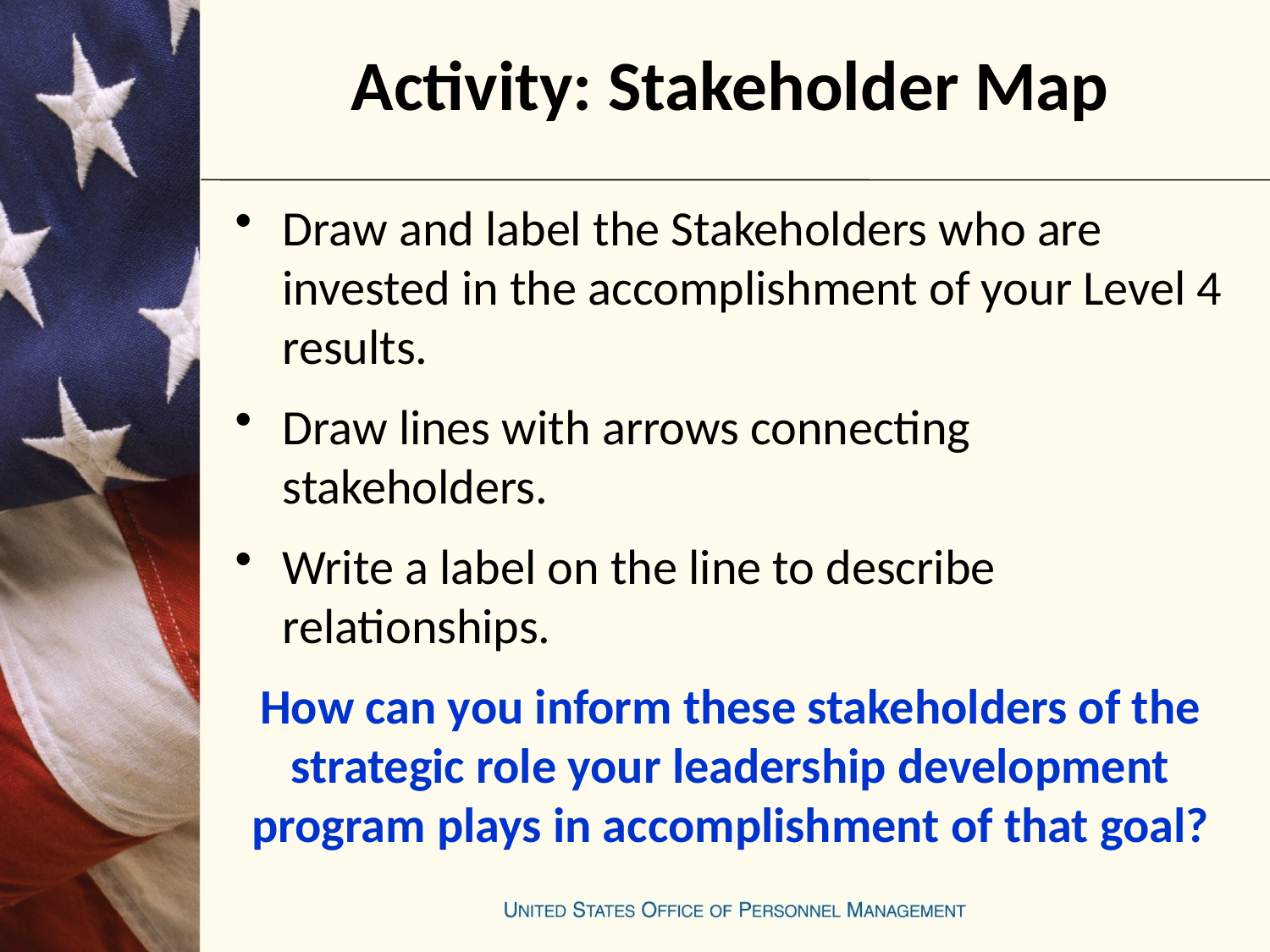

# Activity: Stakeholder Map
Draw and label the Stakeholders who are invested in the accomplishment of your Level 4 results.
Draw lines with arrows connecting stakeholders.
Write a label on the line to describe relationships.
How can you inform these stakeholders of the strategic role your leadership development program plays in accomplishment of that goal?